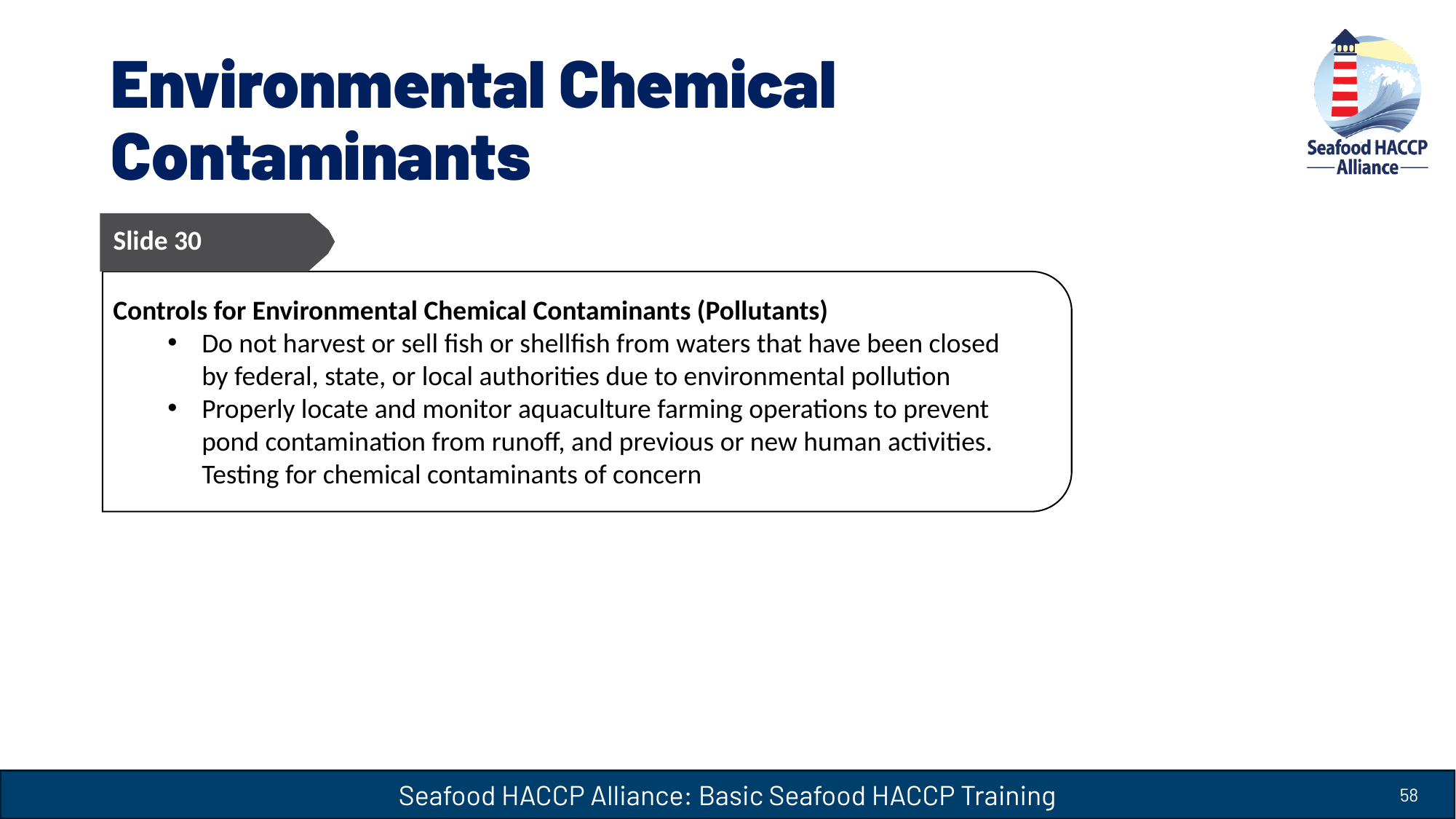

# Environmental Chemical Contaminants

Slide 30

Controls for Environmental Chemical Contaminants (Pollutants)
Do not harvest or sell fish or shellfish from waters that have been closed by federal, state, or local authorities due to environmental pollution
Properly locate and monitor aquaculture farming operations to prevent pond contamination from runoff, and previous or new human activities. Testing for chemical contaminants of concern
58